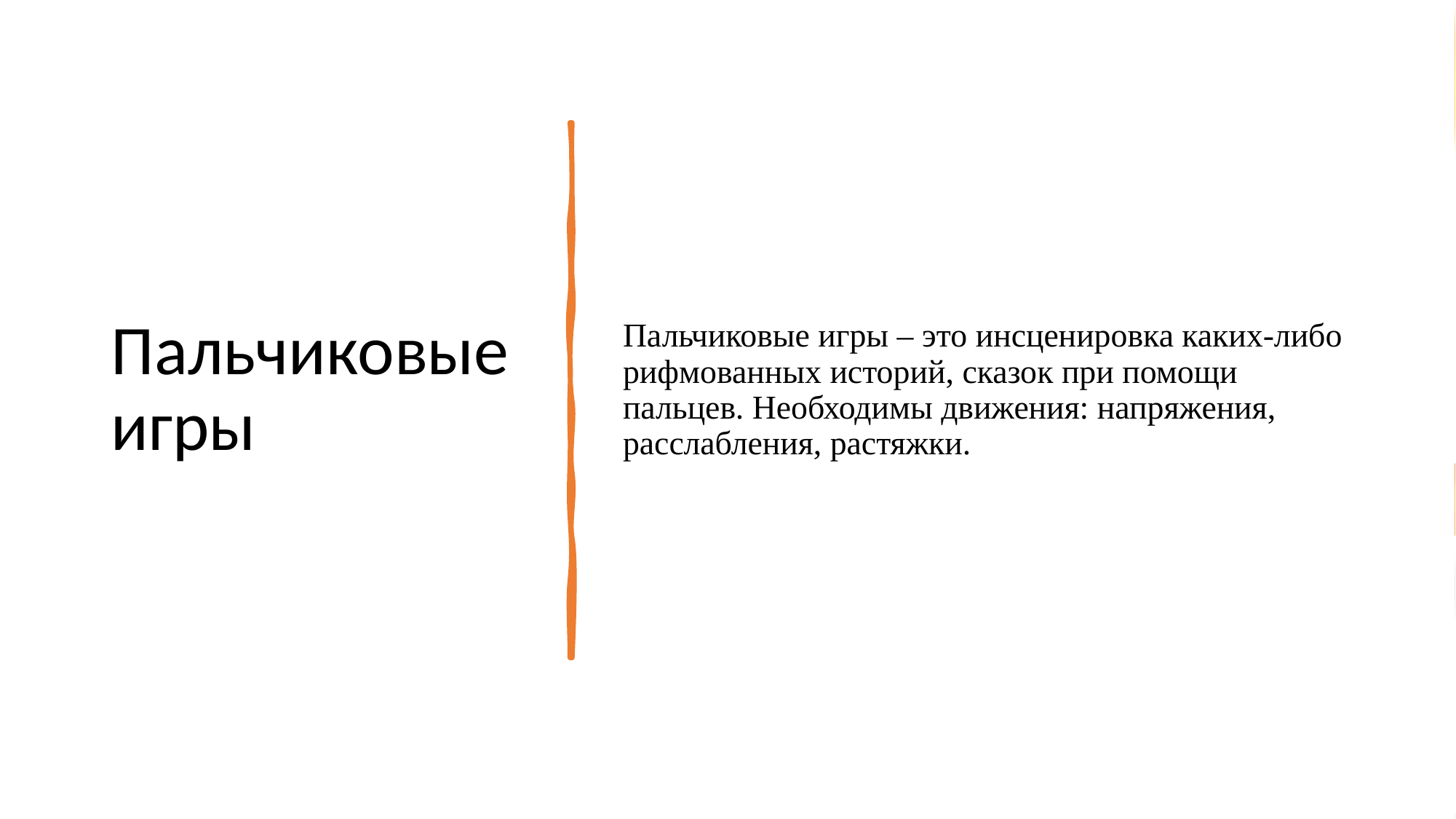

# Пальчиковые игры
Пальчиковые игры – это инсценировка каких-либо рифмованных историй, сказок при помощи пальцев. Необходимы движения: напряжения, расслабления, растяжки.